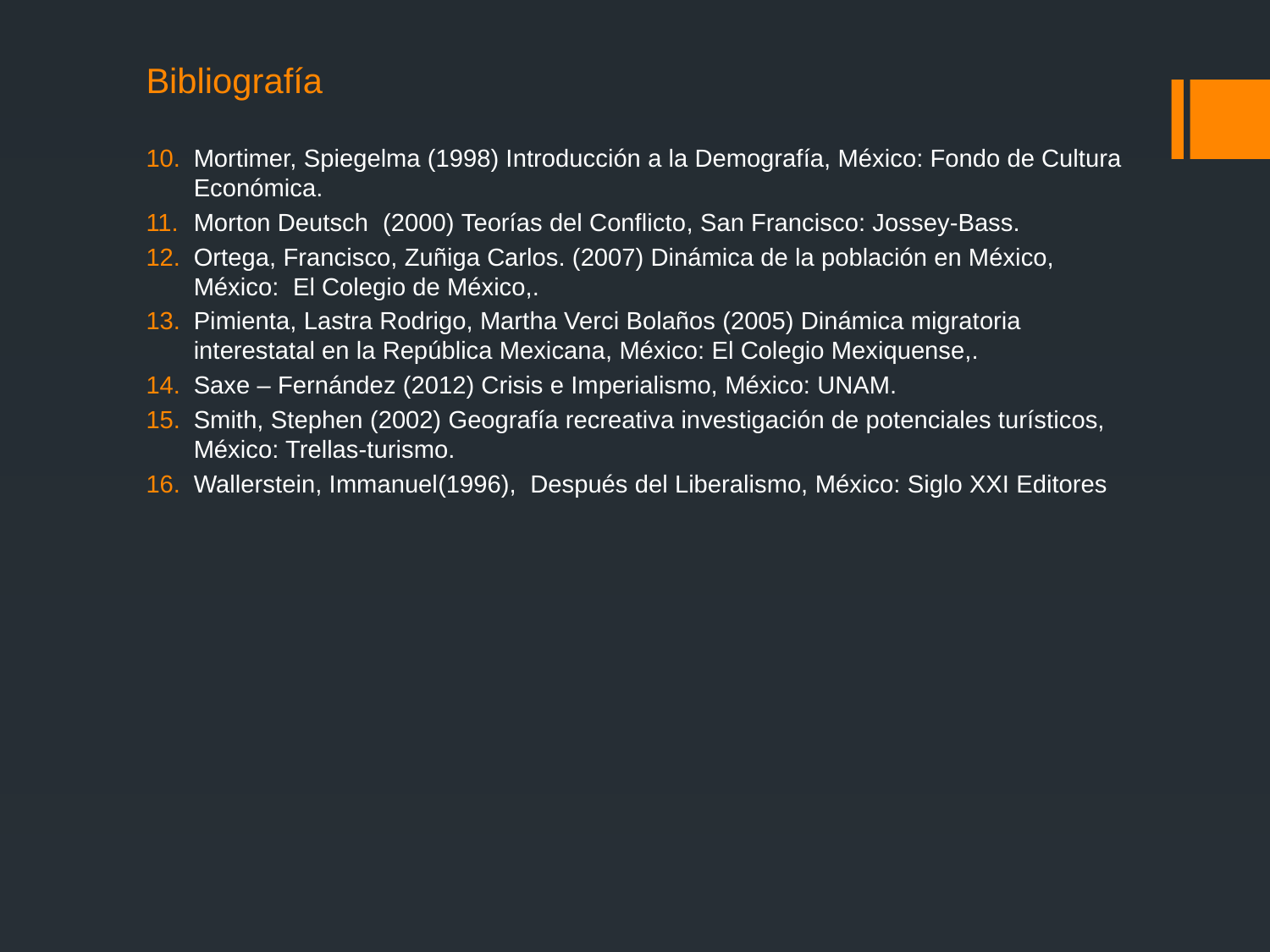

# Bibliografía
Mortimer, Spiegelma (1998) Introducción a la Demografía, México: Fondo de Cultura Económica.
Morton Deutsch  (2000) Teorías del Conflicto, San Francisco: Jossey-Bass.
Ortega, Francisco, Zuñiga Carlos. (2007) Dinámica de la población en México, México:  El Colegio de México,.
Pimienta, Lastra Rodrigo, Martha Verci Bolaños (2005) Dinámica migratoria interestatal en la República Mexicana, México: El Colegio Mexiquense,.
Saxe – Fernández (2012) Crisis e Imperialismo, México: UNAM.
Smith, Stephen (2002) Geografía recreativa investigación de potenciales turísticos, México: Trellas-turismo.
Wallerstein, Immanuel(1996),  Después del Liberalismo, México: Siglo XXI Editores